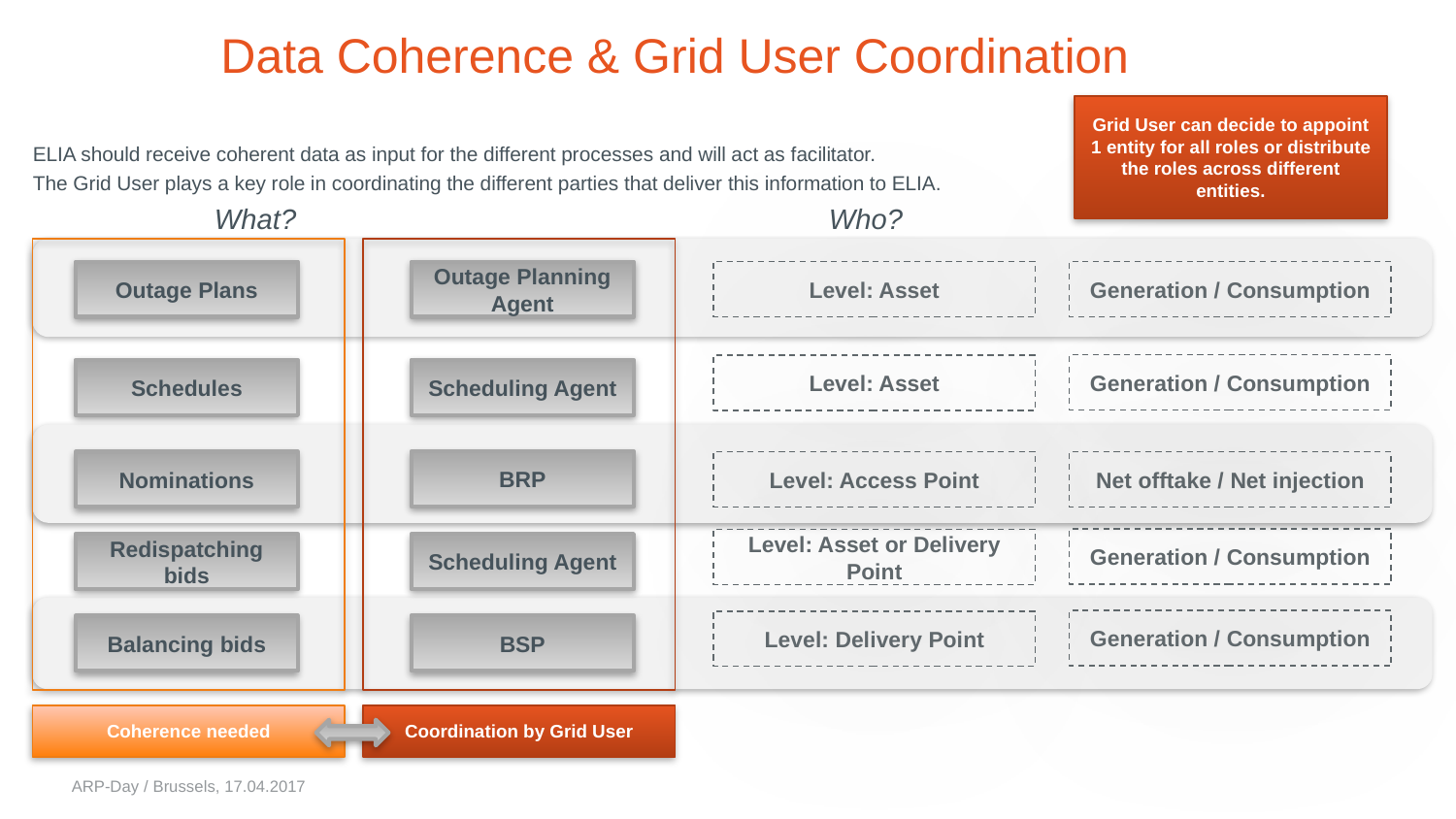

# Data Coherence & Grid User Coordination
Grid User can decide to appoint 1 entity for all roles or distribute the roles across different entities.
ELIA should receive coherent data as input for the different processes and will act as facilitator.
The Grid User plays a key role in coordinating the different parties that deliver this information to ELIA.
	   What?			 	       Who?

Outage Plans
Outage Planning Agent
Level: Asset
Generation / Consumption
Generation / Consumption
Level: Asset
Scheduling Agent
Schedules

BRP
Level: Access Point
Net offtake / Net injection
Nominations
Generation / Consumption
Level: Asset or Delivery Point
Scheduling Agent
Redispatching bids

Generation / Consumption
Level: Delivery Point
BSP
Balancing bids
Coherence needed
Coordination by Grid User

ARP-Day / Brussels, 17.04.2017